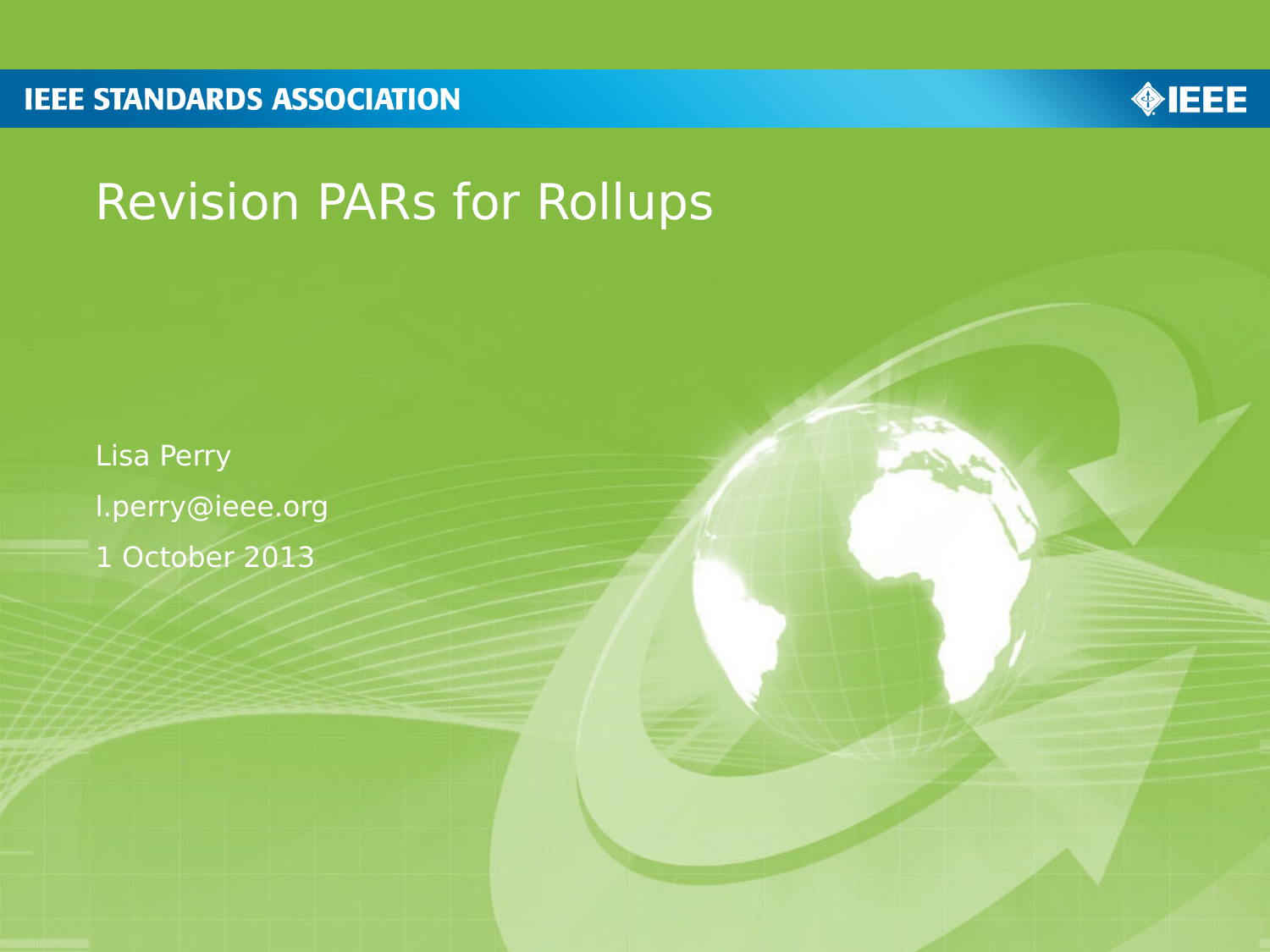

# Revision PARs for Rollups
Lisa Perry
l.perry@ieee.org
1 October 2013